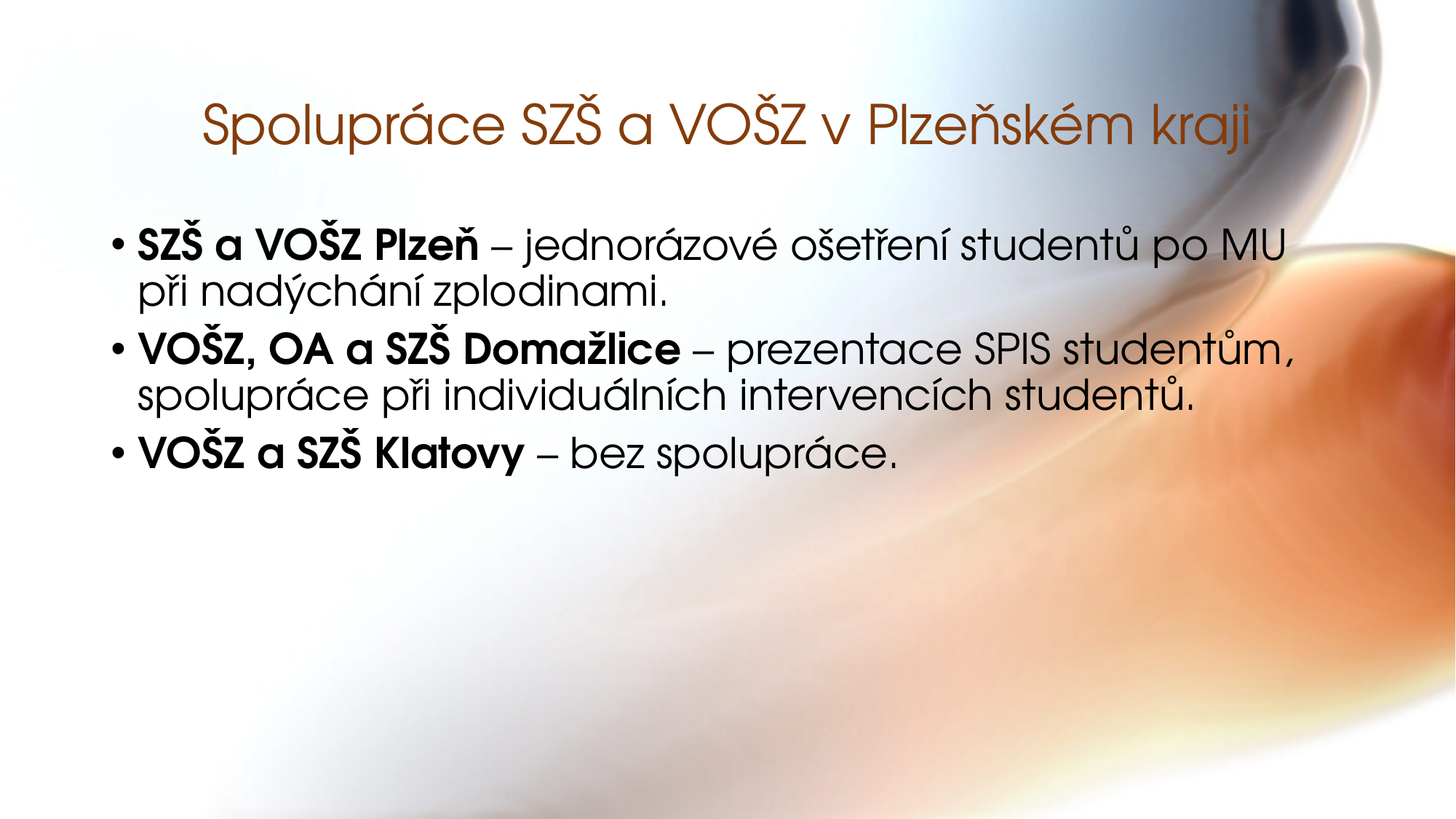

# Spolupráce SZŠ a VOŠZ v Plzeňském kraji
SZŠ a VOŠZ Plzeň – jednorázové ošetření studentů po MU při nadýchání zplodinami.
VOŠZ, OA a SZŠ Domažlice – prezentace SPIS studentům, spolupráce při individuálních intervencích studentů.
VOŠZ a SZŠ Klatovy – bez spolupráce.